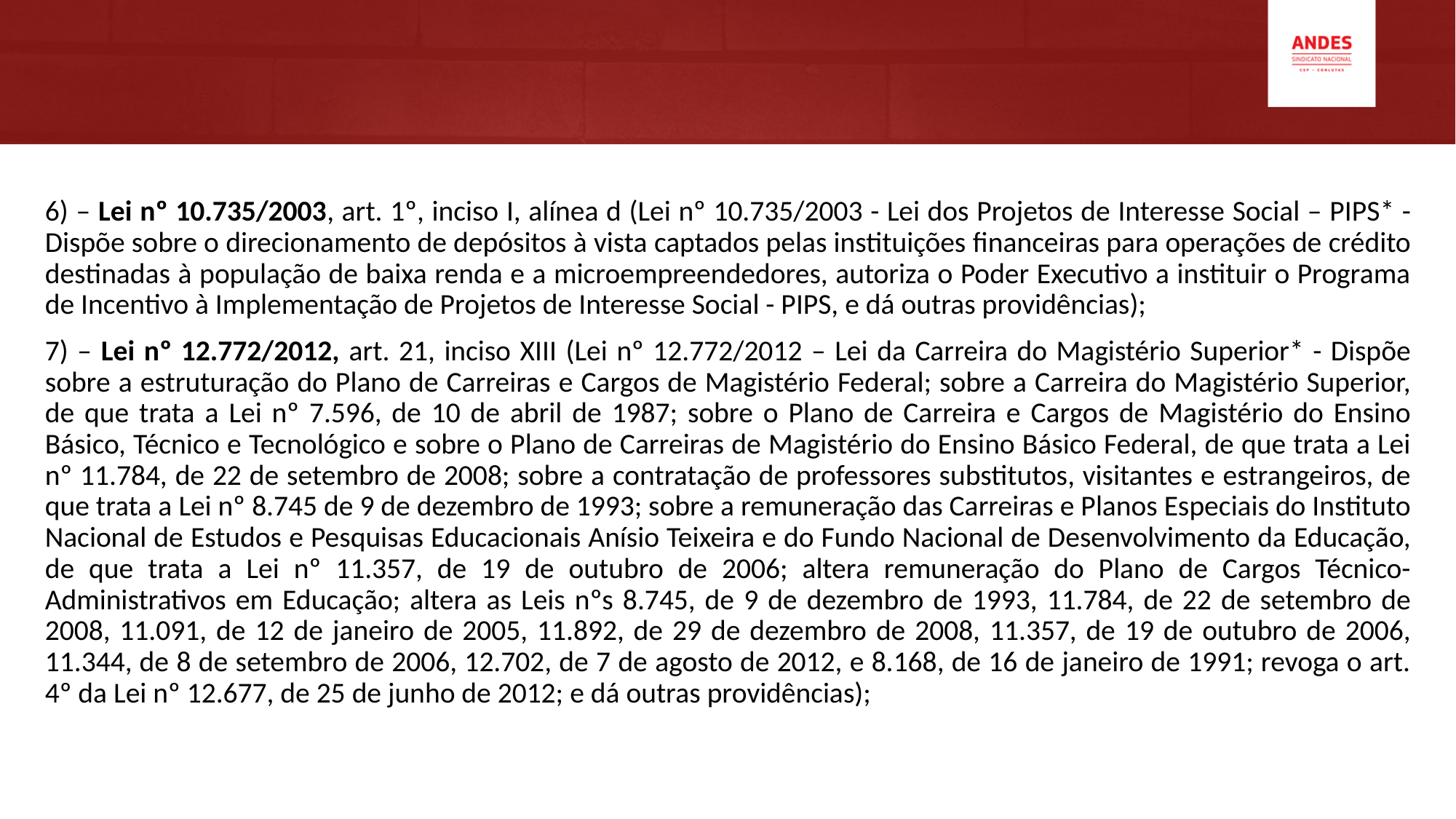

#
6) – Lei nº 10.735/2003, art. 1º, inciso I, alínea d (Lei nº 10.735/2003 - Lei dos Projetos de Interesse Social – PIPS* - Dispõe sobre o direcionamento de depósitos à vista captados pelas instituições financeiras para operações de crédito destinadas à população de baixa renda e a microempreendedores, autoriza o Poder Executivo a instituir o Programa de Incentivo à Implementação de Projetos de Interesse Social - PIPS, e dá outras providências);
7) – Lei nº 12.772/2012, art. 21, inciso XIII (Lei nº 12.772/2012 – Lei da Carreira do Magistério Superior* - Dispõe sobre a estruturação do Plano de Carreiras e Cargos de Magistério Federal; sobre a Carreira do Magistério Superior, de que trata a Lei nº 7.596, de 10 de abril de 1987; sobre o Plano de Carreira e Cargos de Magistério do Ensino Básico, Técnico e Tecnológico e sobre o Plano de Carreiras de Magistério do Ensino Básico Federal, de que trata a Lei nº 11.784, de 22 de setembro de 2008; sobre a contratação de professores substitutos, visitantes e estrangeiros, de que trata a Lei nº 8.745 de 9 de dezembro de 1993; sobre a remuneração das Carreiras e Planos Especiais do Instituto Nacional de Estudos e Pesquisas Educacionais Anísio Teixeira e do Fundo Nacional de Desenvolvimento da Educação, de que trata a Lei nº 11.357, de 19 de outubro de 2006; altera remuneração do Plano de Cargos Técnico-Administrativos em Educação; altera as Leis nºs 8.745, de 9 de dezembro de 1993, 11.784, de 22 de setembro de 2008, 11.091, de 12 de janeiro de 2005, 11.892, de 29 de dezembro de 2008, 11.357, de 19 de outubro de 2006, 11.344, de 8 de setembro de 2006, 12.702, de 7 de agosto de 2012, e 8.168, de 16 de janeiro de 1991; revoga o art. 4º da Lei nº 12.677, de 25 de junho de 2012; e dá outras providências);